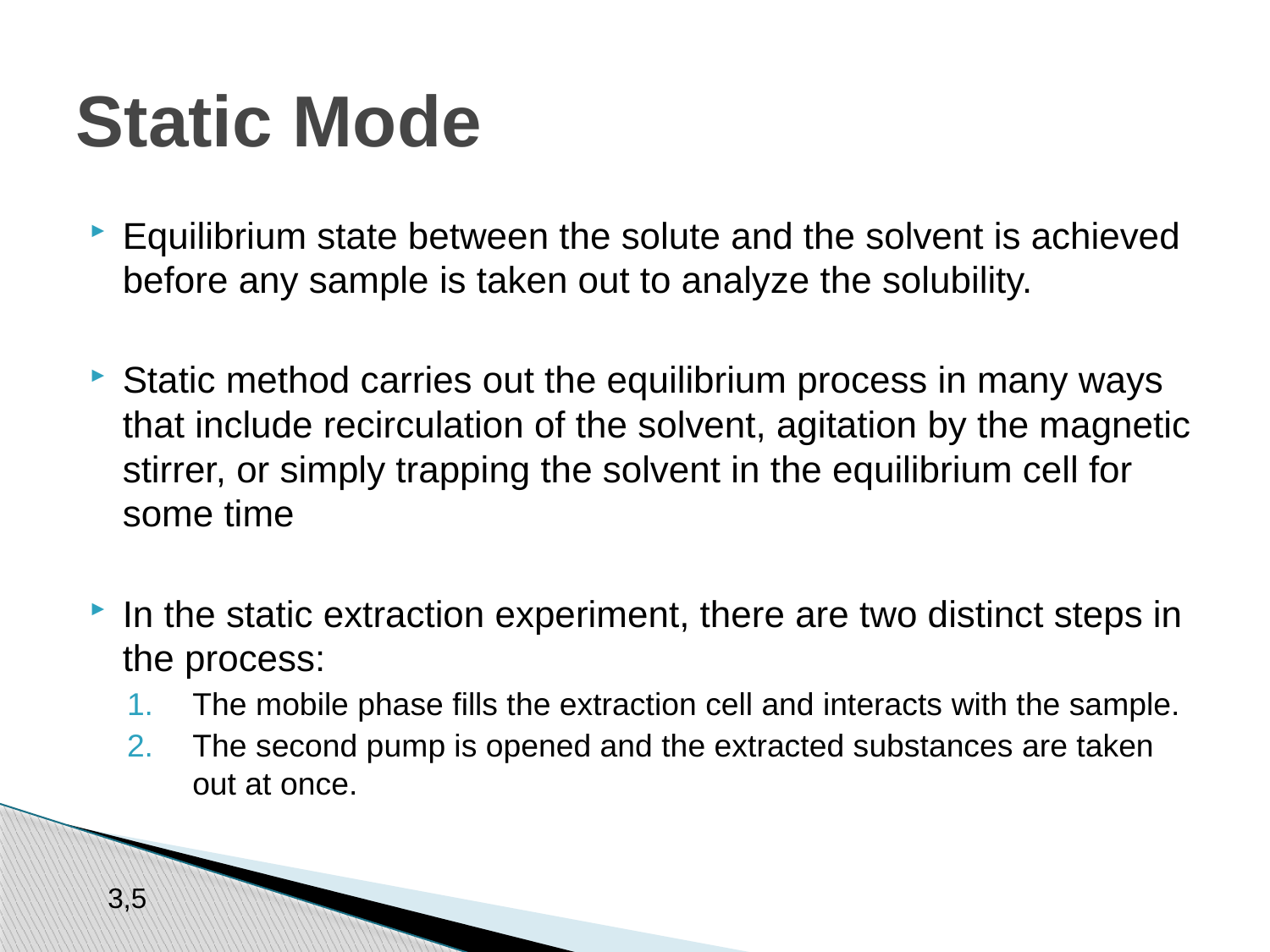

# Static Mode
Equilibrium state between the solute and the solvent is achieved before any sample is taken out to analyze the solubility.

Static method carries out the equilibrium process in many ways that include recirculation of the solvent, agitation by the magnetic stirrer, or simply trapping the solvent in the equilibrium cell for some time

In the static extraction experiment, there are two distinct steps in the process:
The mobile phase fills the extraction cell and interacts with the sample.
The second pump is opened and the extracted substances are taken out at once.

3,5